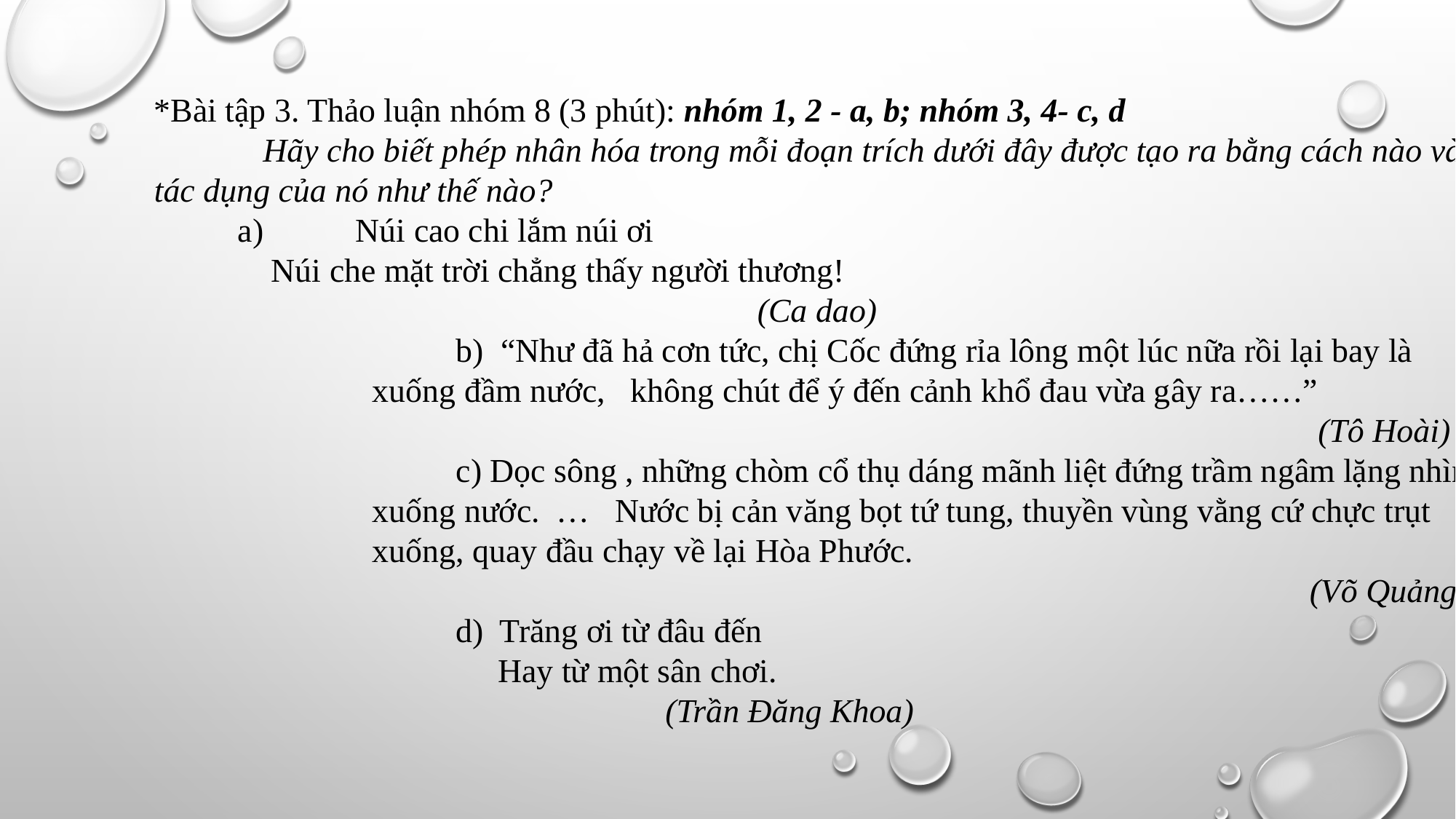

*Bài tập 3. Thảo luận nhóm 8 (3 phút): nhóm 1, 2 - a, b; nhóm 3, 4- c, d
             Hãy cho biết phép nhân hóa trong mỗi đoạn trích dưới đây được tạo ra bằng cách nào và tác dụng của nó như thế nào?
          a)           Núi cao chi lắm núi ơi
              Núi che mặt trời chẳng thấy người thương!
                                              (Ca dao)
          b)  “Như đã hả cơn tức, chị Cốc đứng rỉa lông một lúc nữa rồi lại bay là xuống đầm nước,   không chút để ý đến cảnh khổ đau vừa gây ra……”
                                                                                                                 (Tô Hoài)
          c) Dọc sông , những chòm cổ thụ dáng mãnh liệt đứng trầm ngâm lặng nhìn xuống nước.  …   Nước bị cản văng bọt tứ tung, thuyền vùng vằng cứ chực trụt xuống, quay đầu chạy về lại Hòa Phước.
                                                                                                                (Võ Quảng)
          d)  Trăng ơi từ đâu đến
               Hay từ một sân chơi.
                                   (Trần Đăng Khoa)